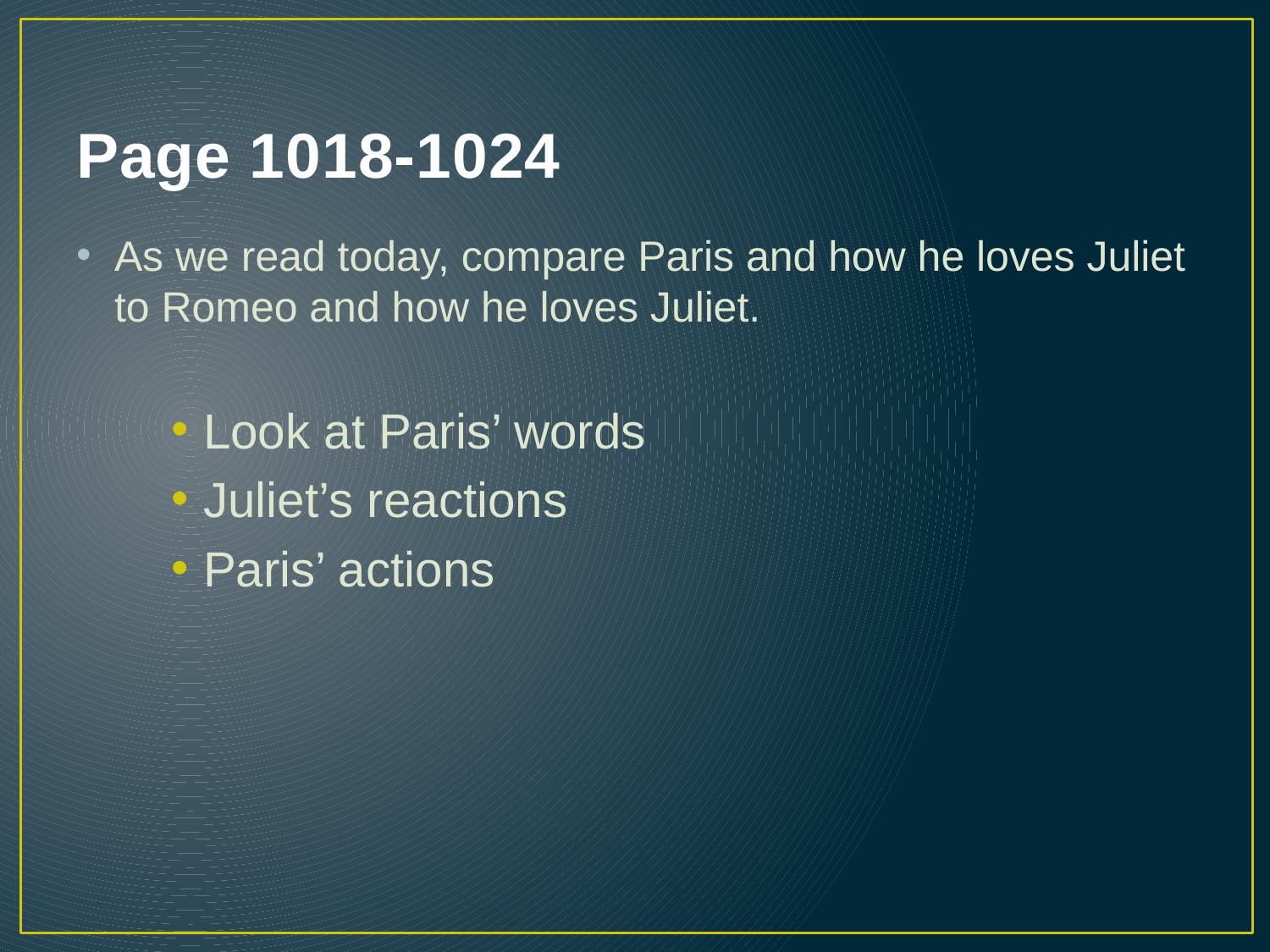

# Page 1018-1024
As we read today, compare Paris and how he loves Juliet to Romeo and how he loves Juliet.

Look at Paris’ words
Juliet’s reactions
Paris’ actions